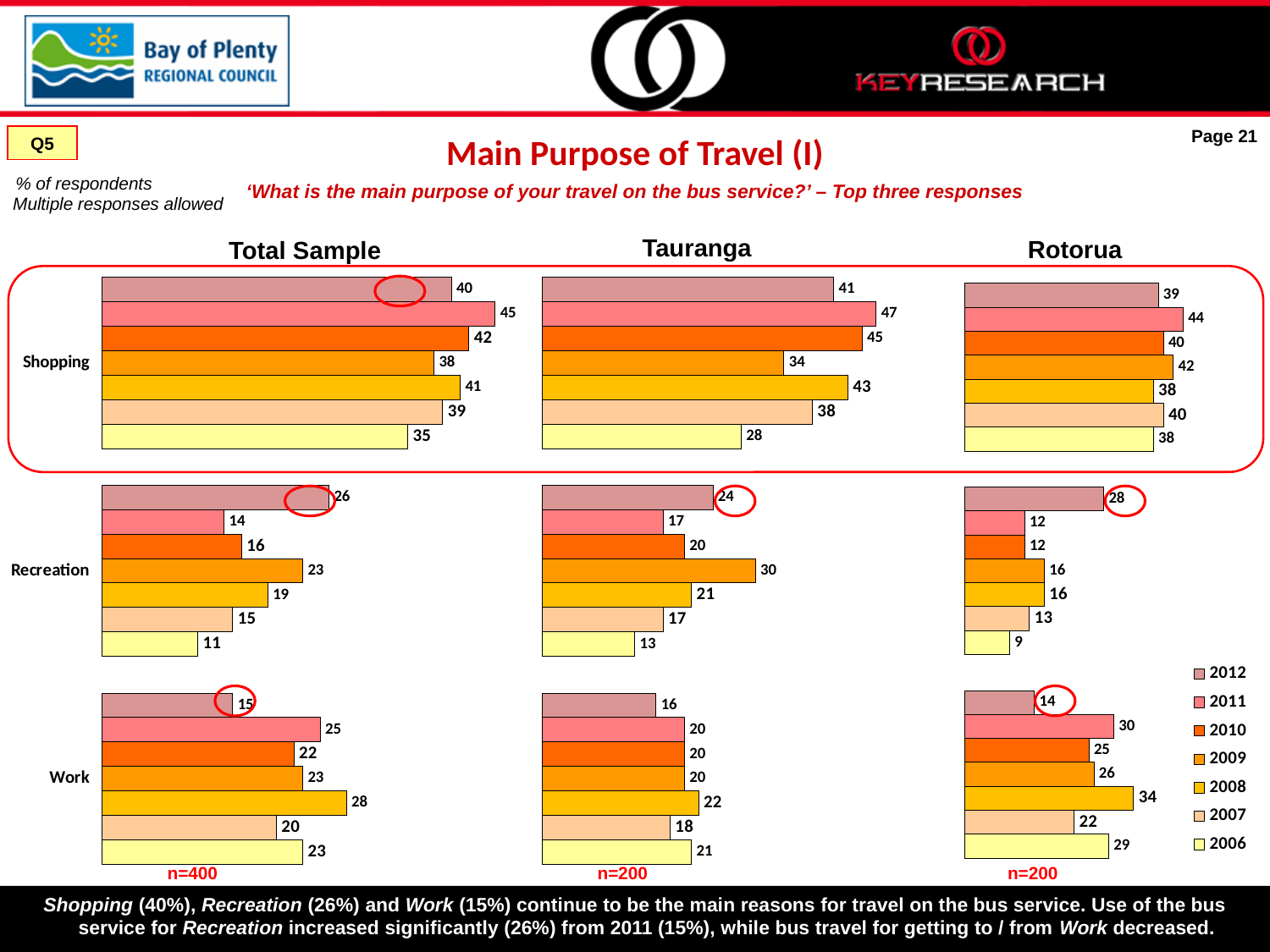

# Main Purpose of Travel (I)
Page 21
Q5
‘What is the main purpose of your travel on the bus service?’ – Top three responses
% of respondents
Multiple responses allowed
Tauranga
Rotorua
Total Sample

### Chart

| Category | '06 | '07 | '08 | '09 | '10 | 11 | 12 |
|---|---|---|---|---|---|---|---|
| Work | 23.0 | 20.0 | 28.0 | 23.0 | 22.0 | 25.0 | 15.0 |
| Recreation | 11.0 | 15.0 | 19.0 | 23.0 | 16.0 | 14.0 | 26.0 |
| Shopping | 35.0 | 39.0 | 41.0 | 38.0 | 42.0 | 45.0 | 40.0 |

### Chart

| Category | '06 | '07 | '08 | '09 | '10 | '11 | 12 |
|---|---|---|---|---|---|---|---|
| Work | 21.0 | 18.0 | 22.0 | 20.0 | 20.0 | 20.0 | 16.0 |
| Recreation | 13.0 | 17.0 | 21.0 | 30.0 | 20.0 | 17.0 | 24.0 |
| Shopping | 28.0 | 38.0 | 43.0 | 34.0 | 45.0 | 47.0 | 41.0 |

### Chart

| Category | 2006 | 2007 | 2008 | 2009 | 2010 | 2011 | 2012 |
|---|---|---|---|---|---|---|---|
| Work | 29.0 | 22.0 | 34.0 | 26.0 | 25.0 | 30.0 | 14.0 |
| Recreation | 9.0 | 13.0 | 16.0 | 16.0 | 12.0 | 12.0 | 28.0 |
| Shopping | 38.0 | 40.0 | 38.0 | 42.0 | 40.0 | 44.0 | 39.0 |

n=400
n=200
n=200
Shopping (40%), Recreation (26%) and Work (15%) continue to be the main reasons for travel on the bus service. Use of the bus service for Recreation increased significantly (26%) from 2011 (15%), while bus travel for getting to / from Work decreased.